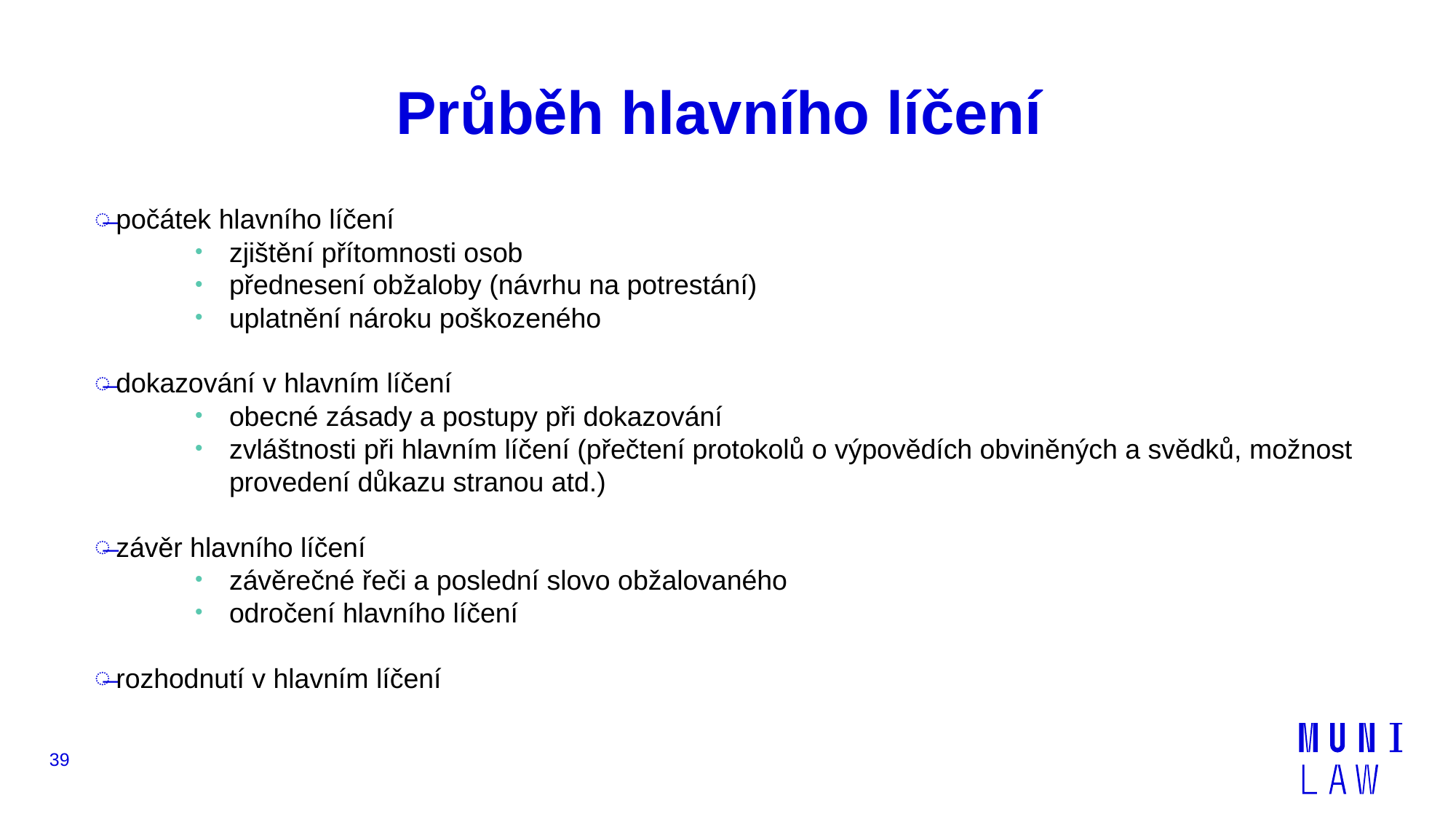

# Průběh hlavního líčení
počátek hlavního líčení
zjištění přítomnosti osob
přednesení obžaloby (návrhu na potrestání)
uplatnění nároku poškozeného

dokazování v hlavním líčení
obecné zásady a postupy při dokazování
zvláštnosti při hlavním líčení (přečtení protokolů o výpovědích obviněných a svědků, možnost provedení důkazu stranou atd.)

závěr hlavního líčení
závěrečné řeči a poslední slovo obžalovaného
odročení hlavního líčení

rozhodnutí v hlavním líčení
39